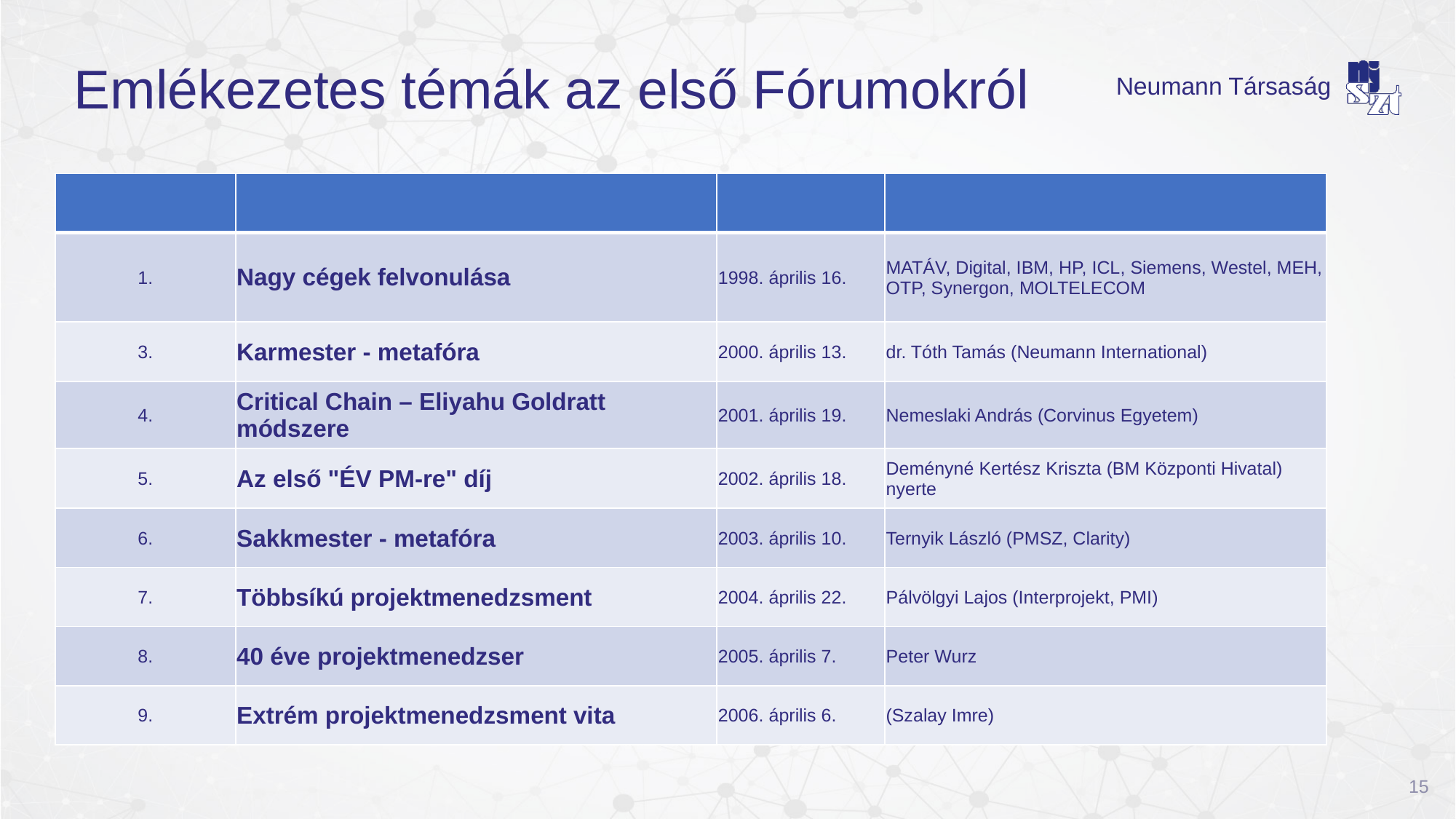

# Emlékezetes témák az első Fórumokról
|  |  |  |  |
| --- | --- | --- | --- |
| 1. | Nagy cégek felvonulása | 1998. április 16. | MATÁV, Digital, IBM, HP, ICL, Siemens, Westel, MEH, OTP, Synergon, MOLTELECOM |
| 3. | Karmester - metafóra | 2000. április 13. | dr. Tóth Tamás (Neumann International) |
| 4. | Critical Chain – Eliyahu Goldratt módszere | 2001. április 19. | Nemeslaki András (Corvinus Egyetem) |
| 5. | Az első "ÉV PM-re" díj | 2002. április 18. | Deményné Kertész Kriszta (BM Központi Hivatal) nyerte |
| 6. | Sakkmester - metafóra | 2003. április 10. | Ternyik László (PMSZ, Clarity) |
| 7. | Többsíkú projektmenedzsment | 2004. április 22. | Pálvölgyi Lajos (Interprojekt, PMI) |
| 8. | 40 éve projektmenedzser | 2005. április 7. | Peter Wurz |
| 9. | Extrém projektmenedzsment vita | 2006. április 6. | (Szalay Imre) |
15